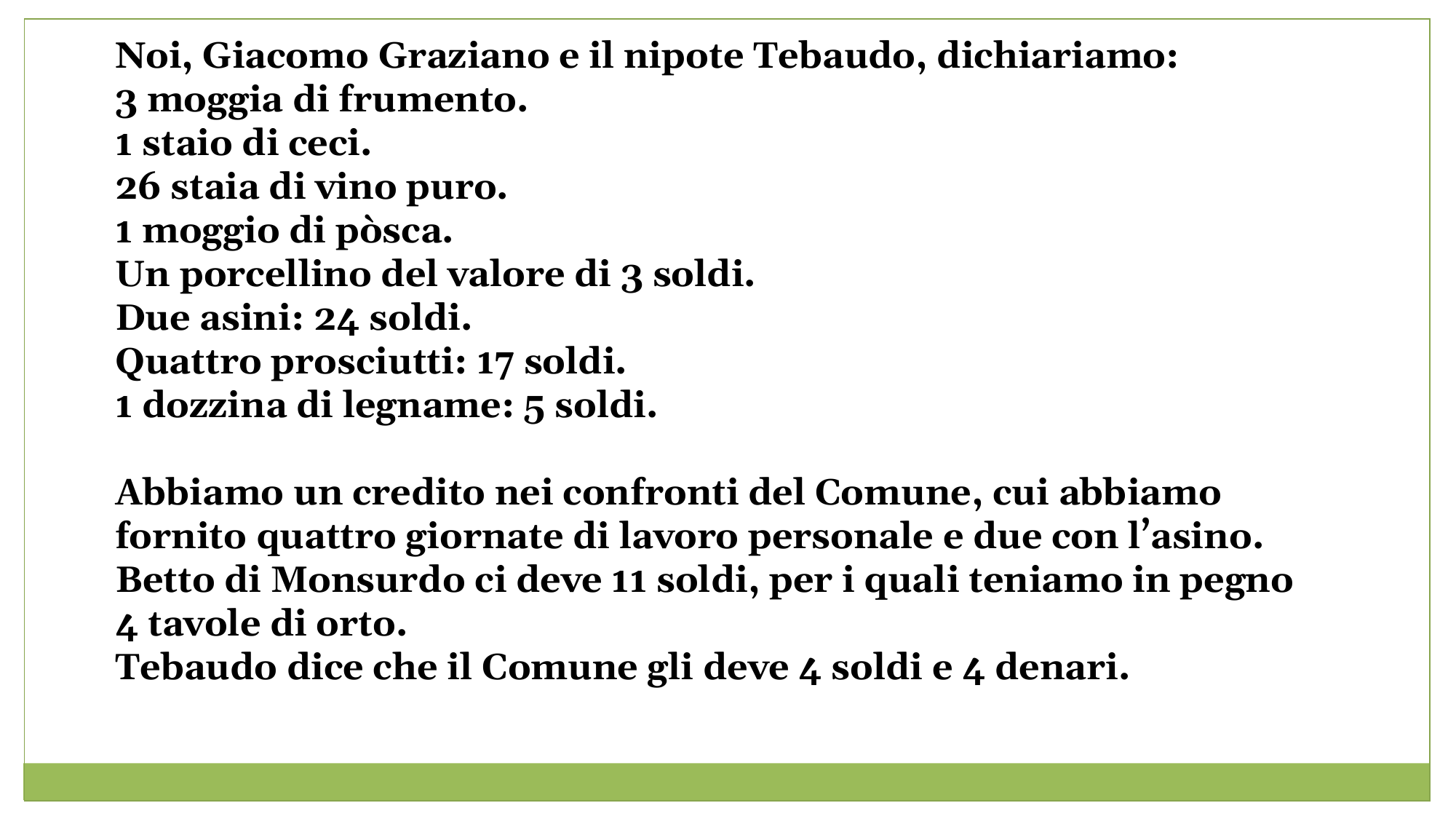

Noi, Giacomo Graziano e il nipote Tebaudo, dichiariamo:
3 moggia di frumento.
1 staio di ceci.
26 staia di vino puro.
1 moggio di pòsca.
Un porcellino del valore di 3 soldi.
Due asini: 24 soldi.
Quattro prosciutti: 17 soldi.
1 dozzina di legname: 5 soldi.

Abbiamo un credito nei confronti del Comune, cui abbiamo fornito quattro giornate di lavoro personale e due con l’asino.
Betto di Monsurdo ci deve 11 soldi, per i quali teniamo in pegno 4 tavole di orto.
Tebaudo dice che il Comune gli deve 4 soldi e 4 denari.